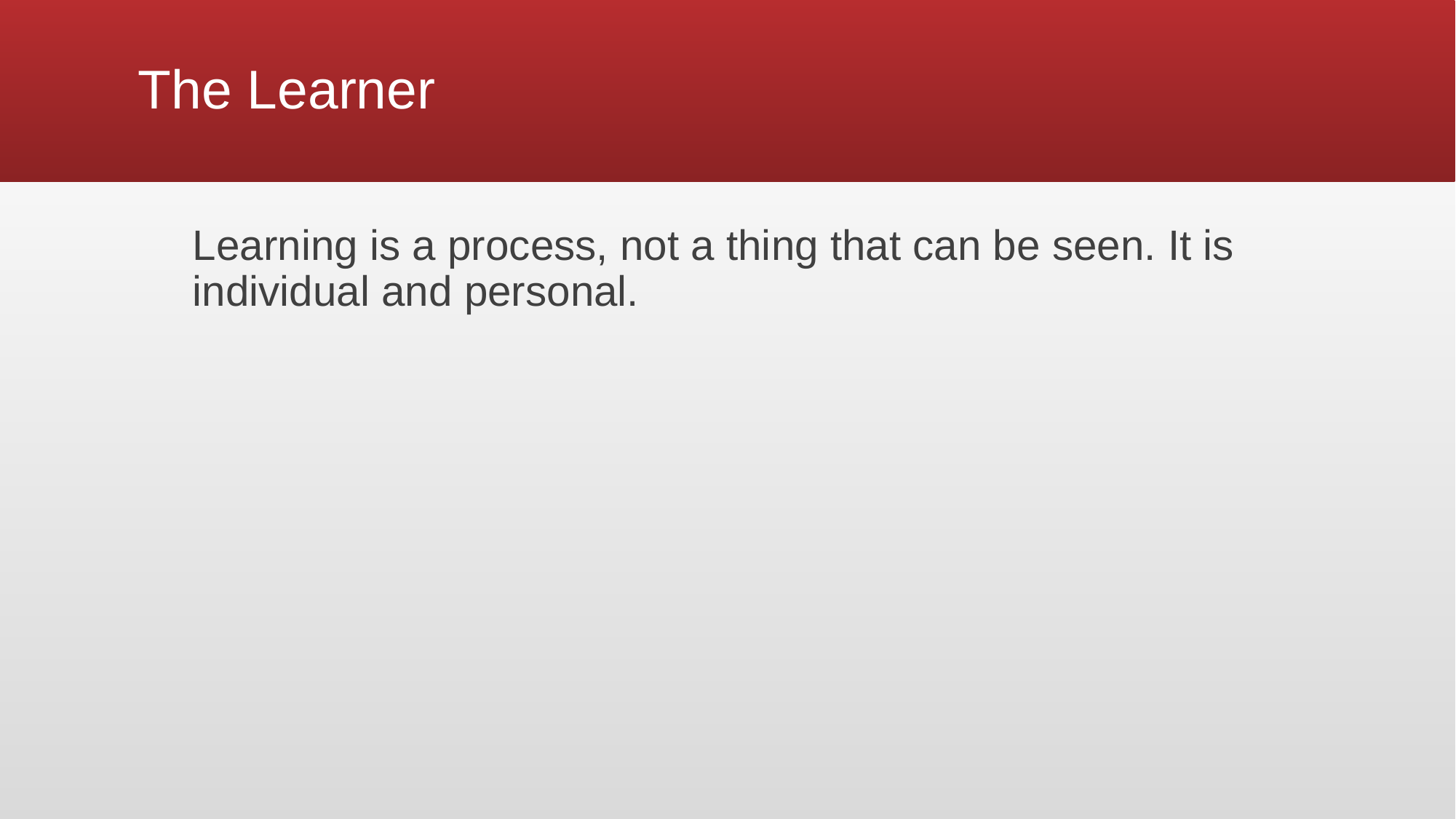

# The Learner
Learning is a process, not a thing that can be seen. It is individual and personal.